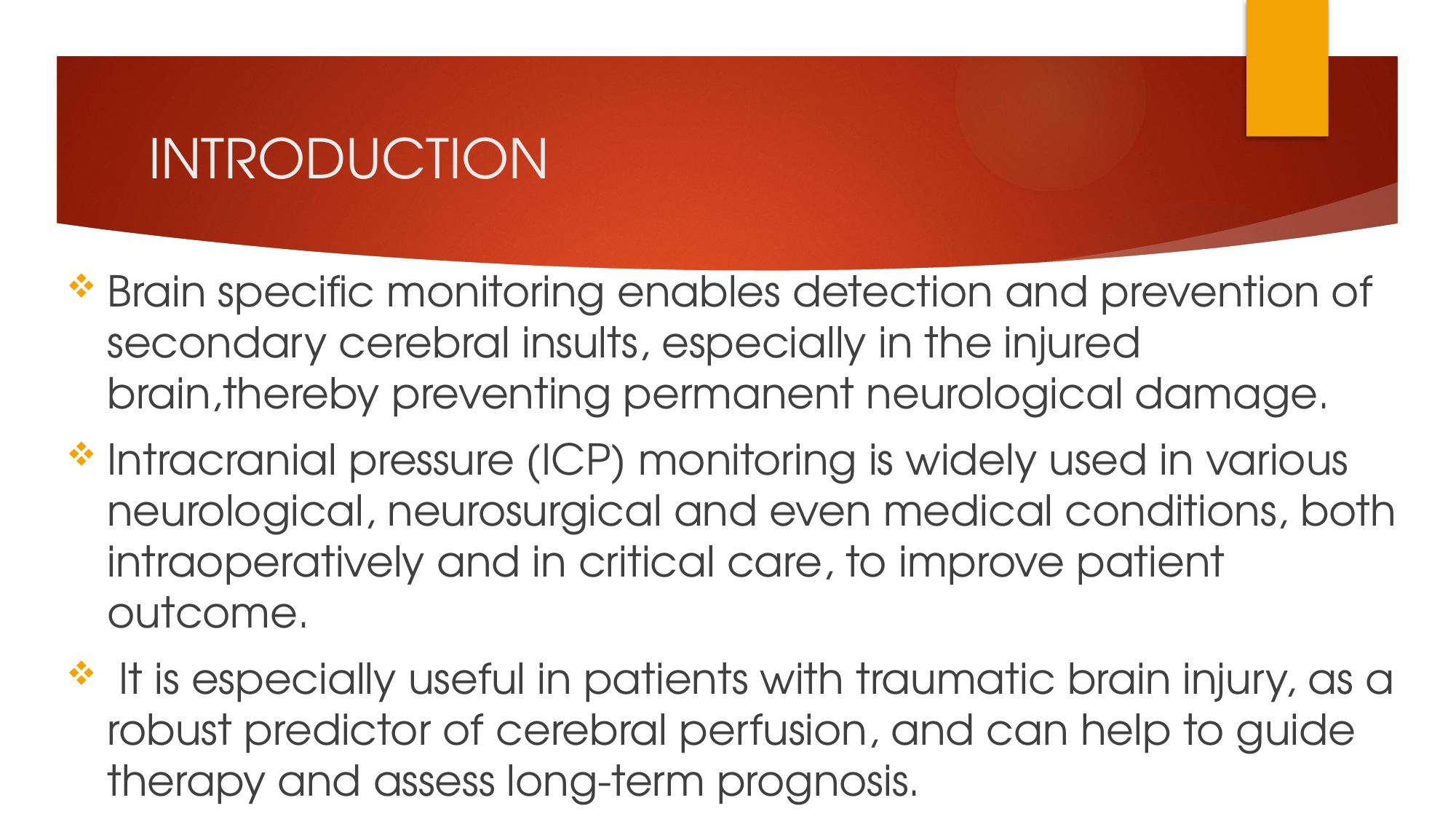

# INTRODUCTION
Brain specific monitoring enables detection and prevention of secondary cerebral insults, especially in the injured brain,thereby preventing permanent neurological damage.
Intracranial pressure (ICP) monitoring is widely used in various neurological, neurosurgical and even medical conditions, both intraoperatively and in critical care, to improve patient outcome.
 It is especially useful in patients with traumatic brain injury, as a robust predictor of cerebral perfusion, and can help to guide therapy and assess long‑term prognosis.